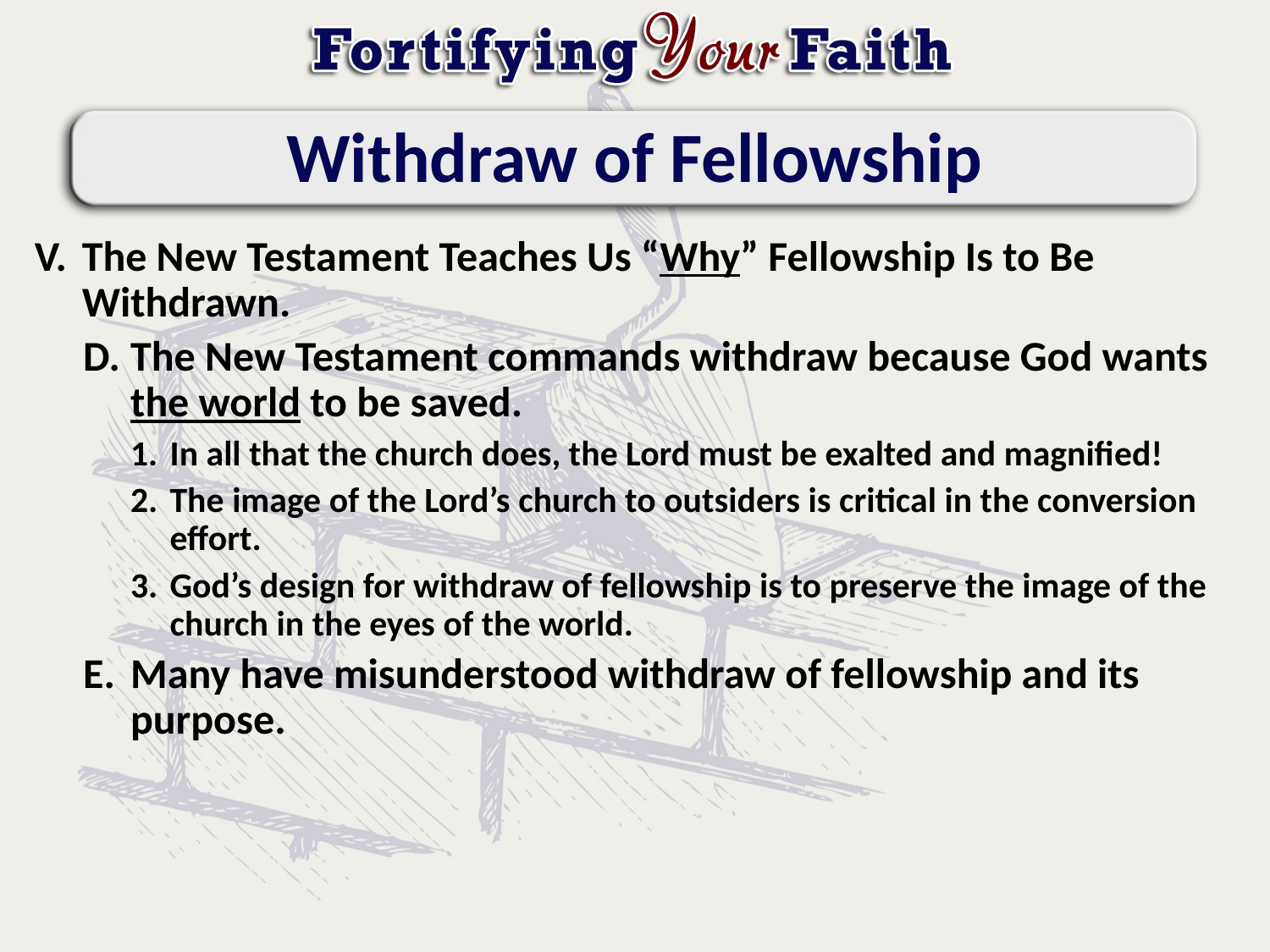

# Withdraw of Fellowship
The New Testament Teaches Us “Why” Fellowship Is to Be Withdrawn.
The New Testament commands withdraw because God wants the world to be saved.
In all that the church does, the Lord must be exalted and magnified!
The image of the Lord’s church to outsiders is critical in the conversion effort.
God’s design for withdraw of fellowship is to preserve the image of the church in the eyes of the world.
Many have misunderstood withdraw of fellowship and its purpose.